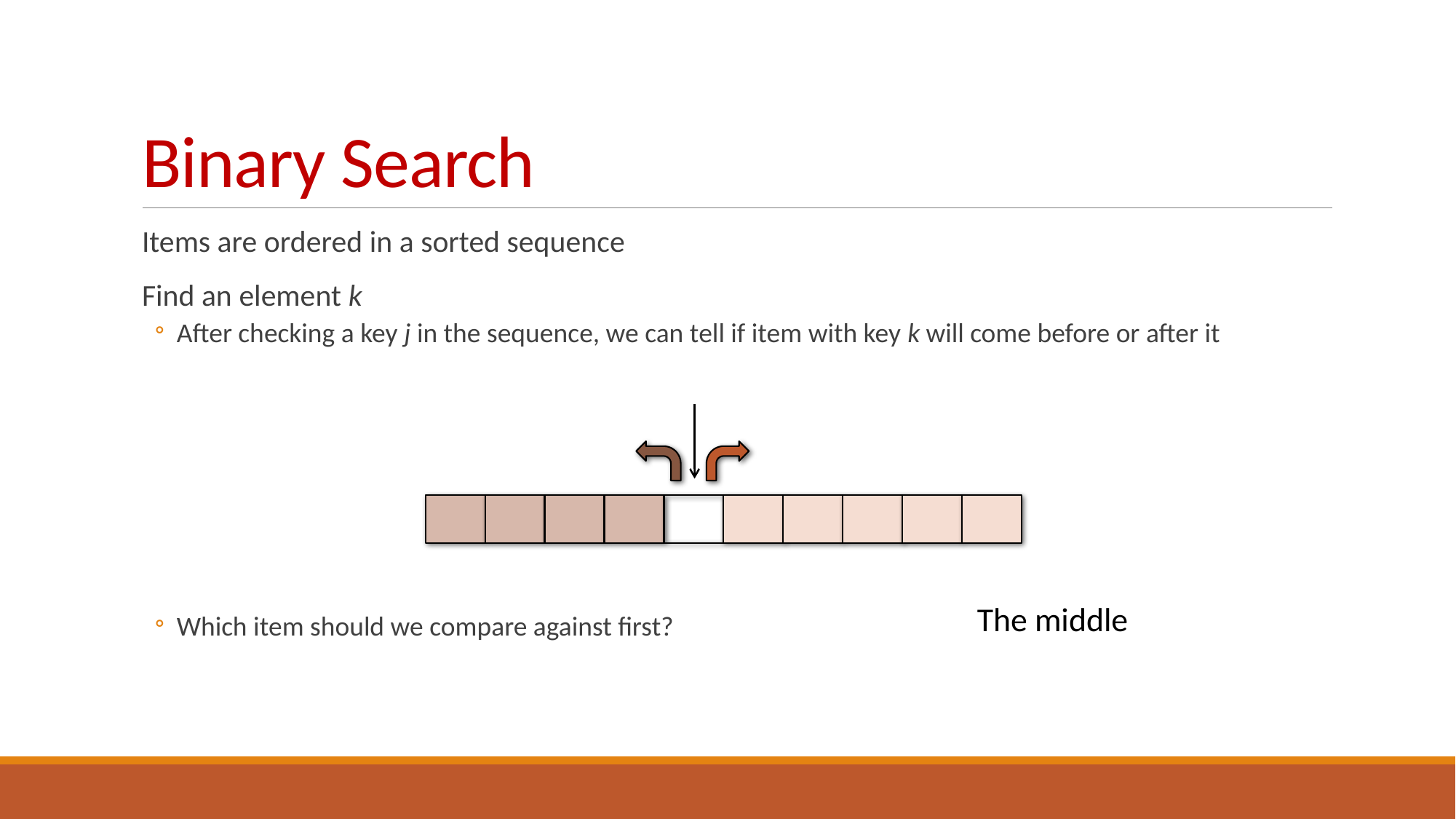

# Binary Search
Items are ordered in a sorted sequence
Find an element k
After checking a key j in the sequence, we can tell if item with key k will come before or after it

Which item should we compare against first?

The middle